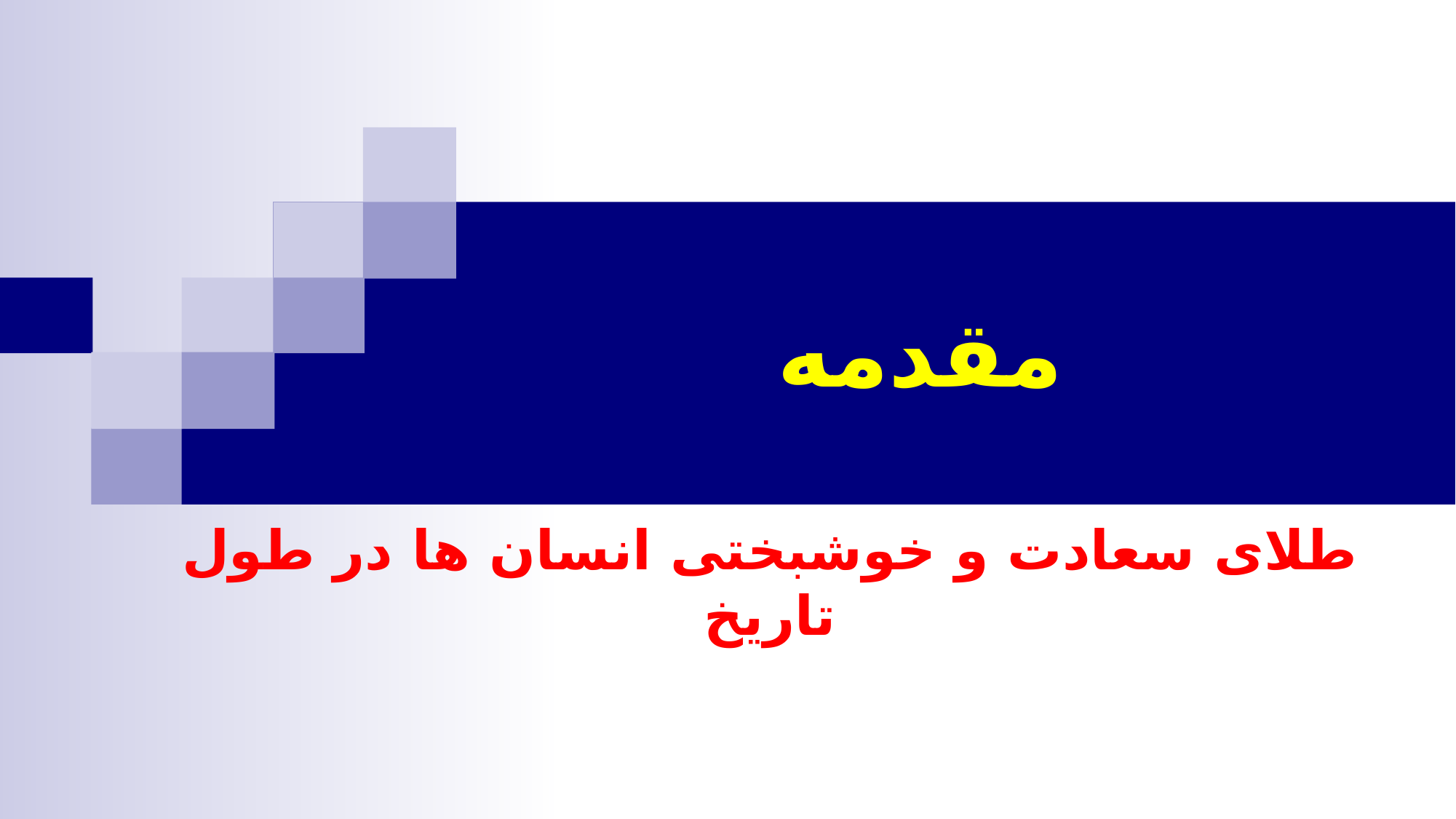

# مقدمه
طلای سعادت و خوشبختی انسان ها در طول تاریخ